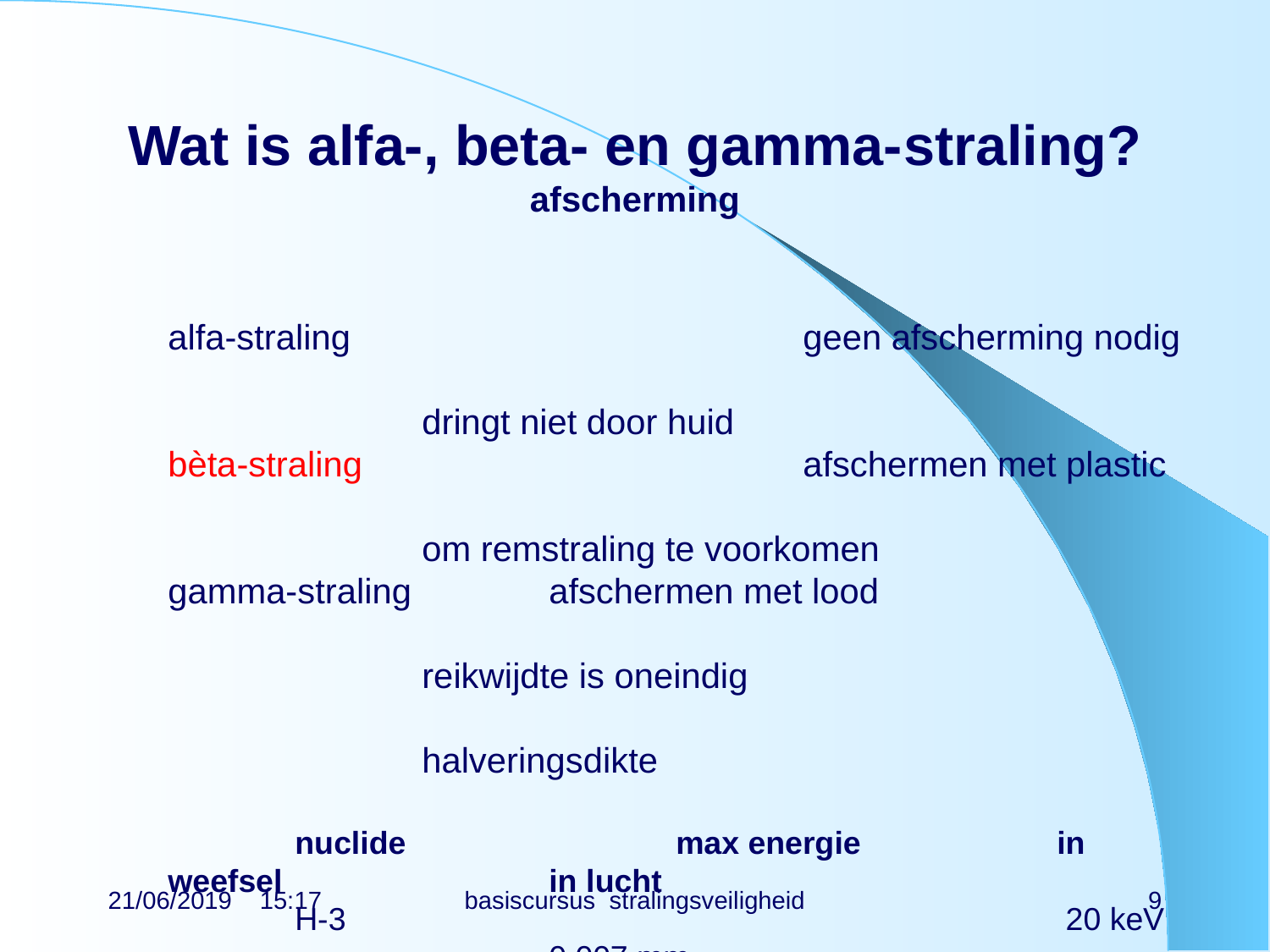

# Wat is alfa-, beta- en gamma-straling? afscherming

alfa-straling				geen afscherming nodig
										dringt niet door huid
bèta-straling				afschermen met plastic
										om remstraling te voorkomen
gamma-straling		afschermen met lood
										reikwijdte is oneindig
										halveringsdikte

	nuclide			max energie		in weefsel			in lucht
	H-3						 20 keV				0,007 mm				0,007 m
	C-14				  150 keV					 0,3 mm					 0,3 m
	P-32				1700 keV						8 mm					    8 m
21/06/2019    15:17
basiscursus  stralingsveiligheid
9